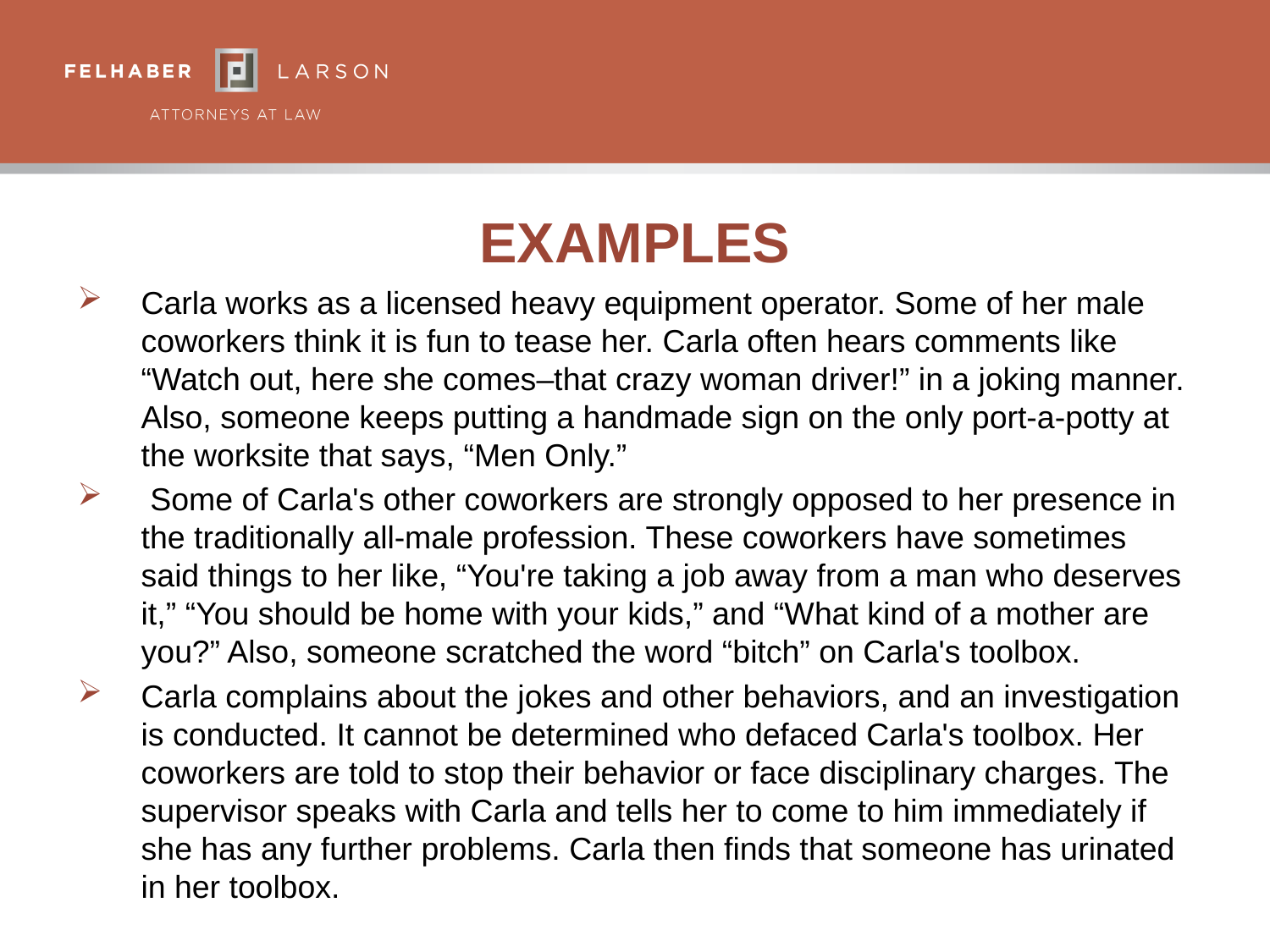

# Examples
Carla works as a licensed heavy equipment operator. Some of her male coworkers think it is fun to tease her. Carla often hears comments like “Watch out, here she comes–that crazy woman driver!” in a joking manner. Also, someone keeps putting a handmade sign on the only port-a-potty at the worksite that says, “Men Only.”
 Some of Carla's other coworkers are strongly opposed to her presence in the traditionally all-male profession. These coworkers have sometimes said things to her like, “You're taking a job away from a man who deserves it,” “You should be home with your kids,” and “What kind of a mother are you?” Also, someone scratched the word “bitch” on Carla's toolbox.
Carla complains about the jokes and other behaviors, and an investigation is conducted. It cannot be determined who defaced Carla's toolbox. Her coworkers are told to stop their behavior or face disciplinary charges. The supervisor speaks with Carla and tells her to come to him immediately if she has any further problems. Carla then finds that someone has urinated in her toolbox.